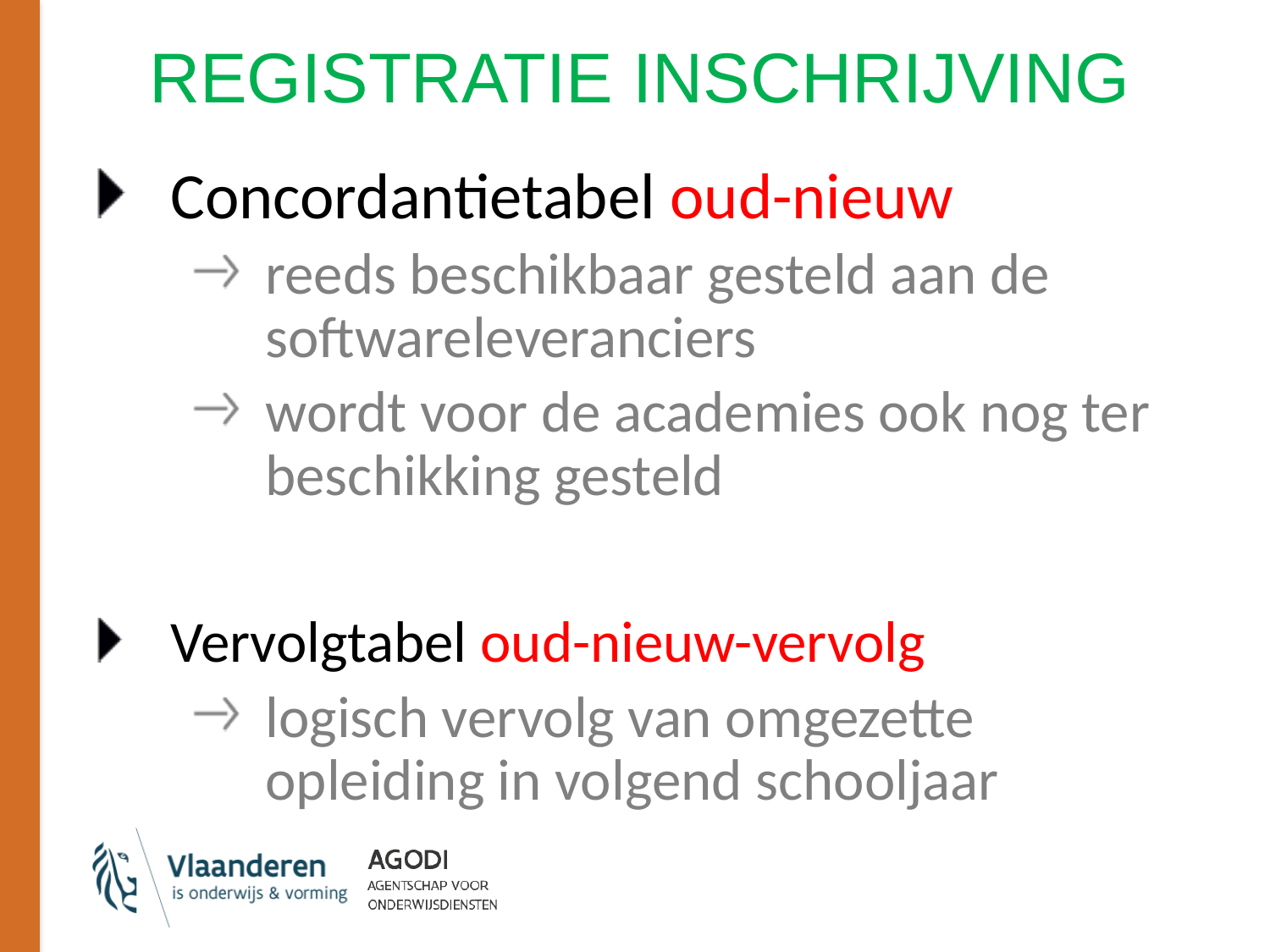

# REGISTRATIE INSCHRIJVING
Concordantietabel oud-nieuw
reeds beschikbaar gesteld aan de softwareleveranciers
wordt voor de academies ook nog ter beschikking gesteld

Vervolgtabel oud-nieuw-vervolg
logisch vervolg van omgezette opleiding in volgend schooljaar